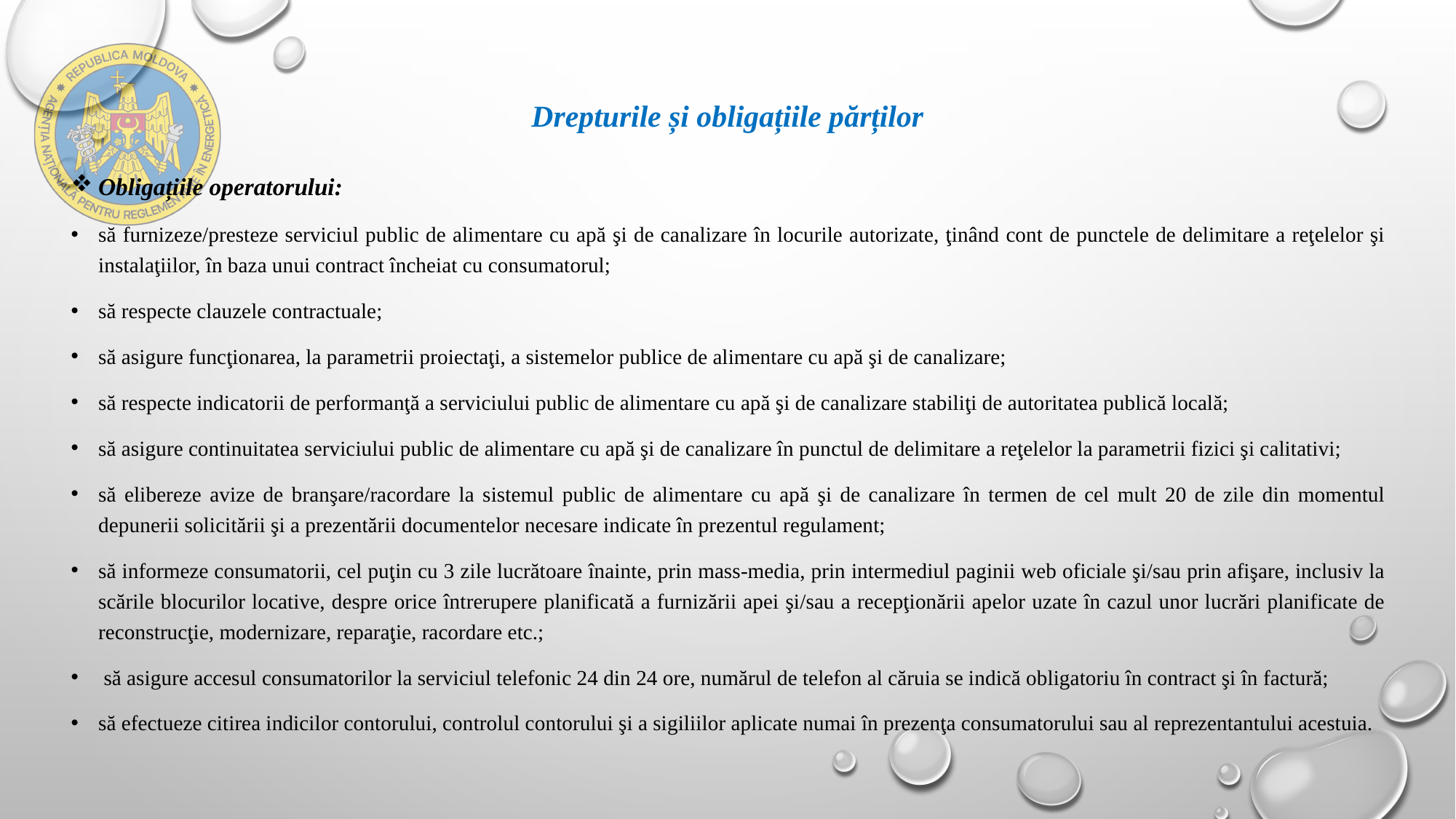

# Drepturile și obligațiile părților
Obligațiile operatorului:
să furnizeze/presteze serviciul public de alimentare cu apă şi de canalizare în locurile autorizate, ţinând cont de punctele de delimitare a reţelelor şi instalaţiilor, în baza unui contract încheiat cu consumatorul;
să respecte clauzele contractuale;
să asigure funcţionarea, la parametrii proiectaţi, a sistemelor publice de alimentare cu apă şi de canalizare;
să respecte indicatorii de performanţă a serviciului public de alimentare cu apă şi de canalizare stabiliţi de autoritatea publică locală;
să asigure continuitatea serviciului public de alimentare cu apă şi de canalizare în punctul de delimitare a reţelelor la parametrii fizici şi calitativi;
să elibereze avize de branşare/racordare la sistemul public de alimentare cu apă şi de canalizare în termen de cel mult 20 de zile din momentul depunerii solicitării şi a prezentării documentelor necesare indicate în prezentul regulament;
să informeze consumatorii, cel puţin cu 3 zile lucrătoare înainte, prin mass-media, prin intermediul paginii web oficiale şi/sau prin afişare, inclusiv la scările blocurilor locative, despre orice întrerupere planificată a furnizării apei şi/sau a recepţionării apelor uzate în cazul unor lucrări planificate de reconstrucţie, modernizare, reparaţie, racordare etc.;
 să asigure accesul consumatorilor la serviciul telefonic 24 din 24 ore, numărul de telefon al căruia se indică obligatoriu în contract şi în factură;
să efectueze citirea indicilor contorului, controlul contorului şi a sigiliilor aplicate numai în prezenţa consumatorului sau al reprezentantului acestuia.